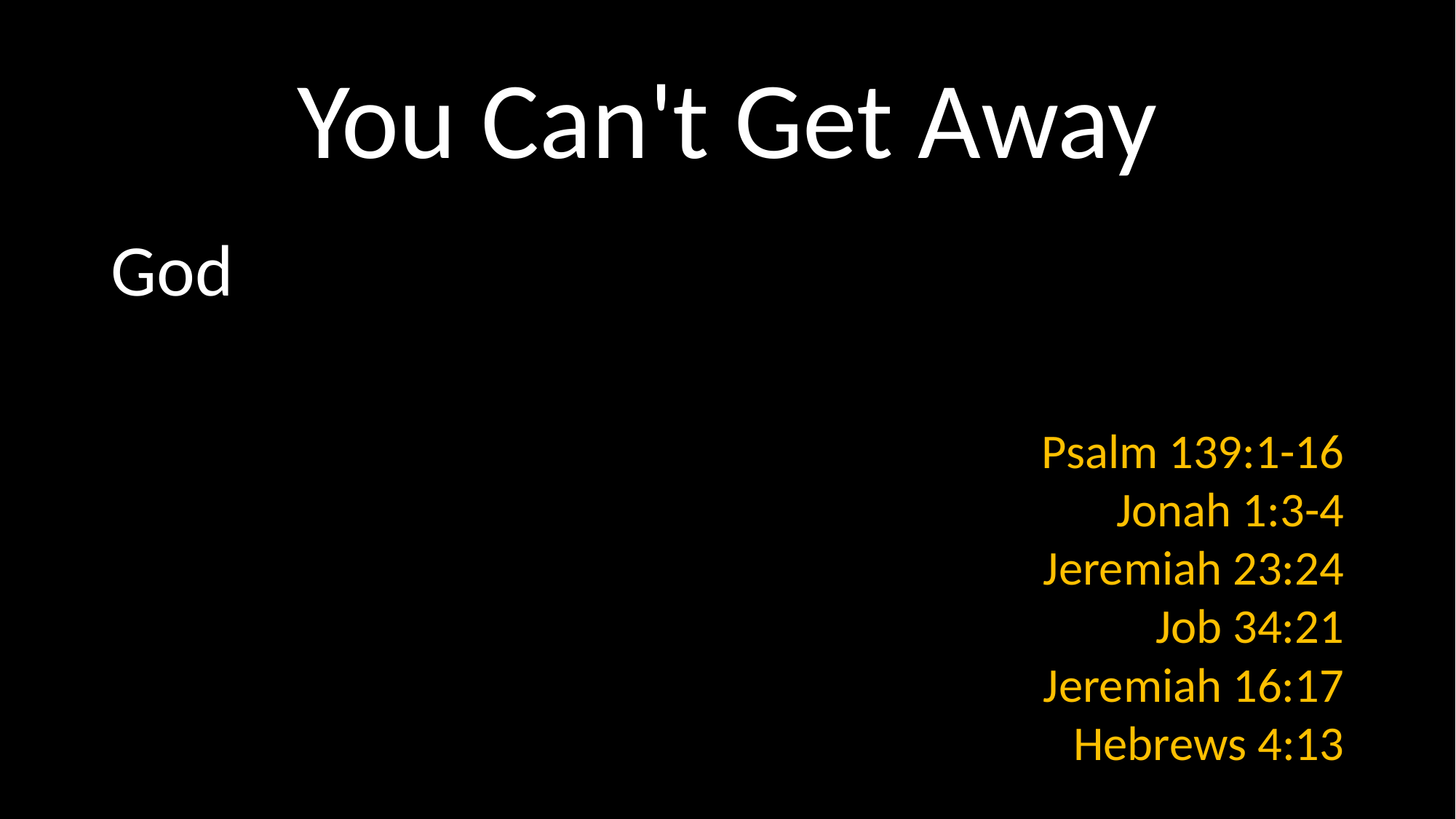

# You Can't Get Away
God
Psalm 139:1-16
Jonah 1:3-4
Jeremiah 23:24
Job 34:21
Jeremiah 16:17
Hebrews 4:13